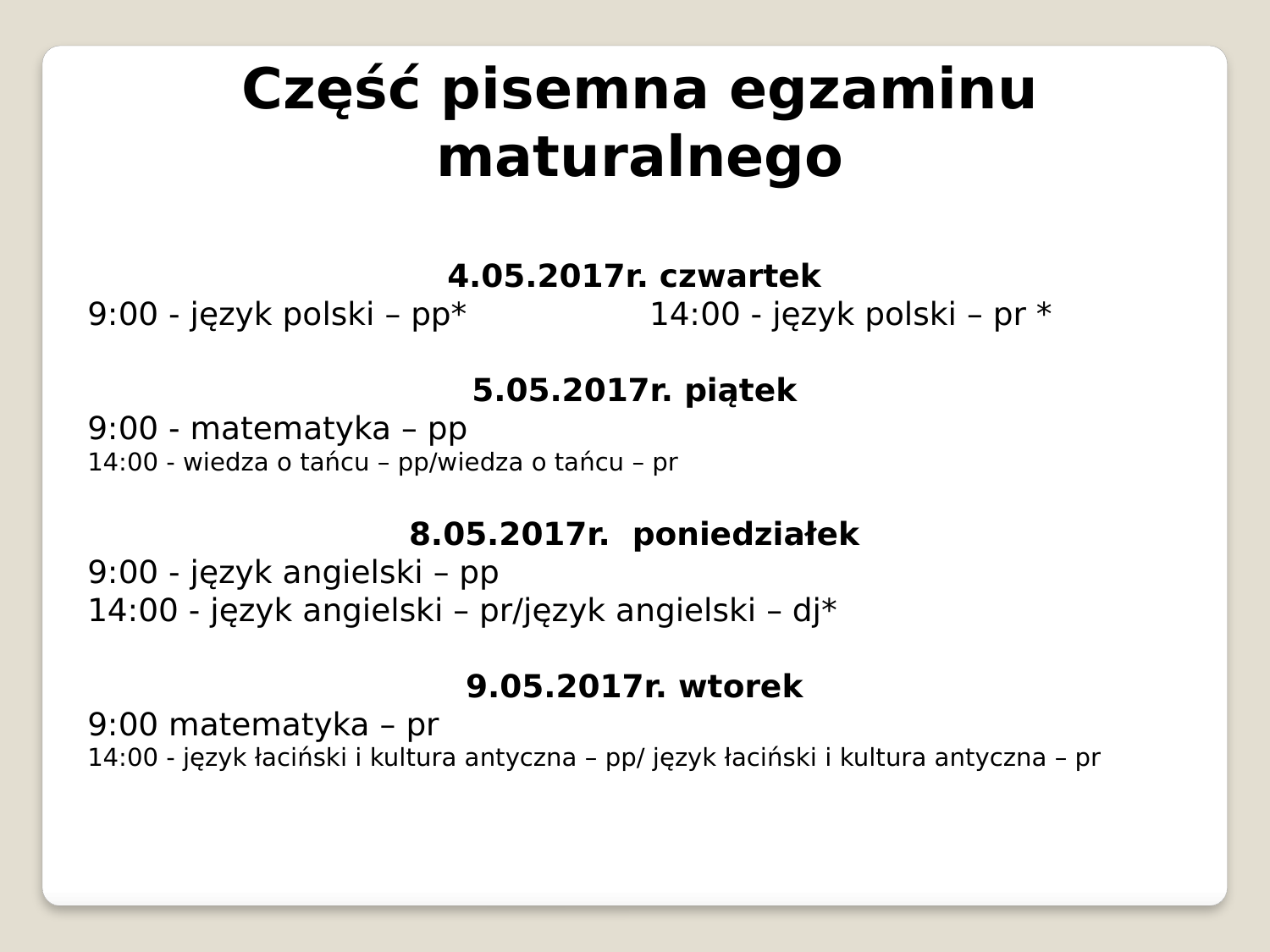

Część pisemna egzaminu maturalnego

4.05.2017r. czwartek
9:00 - język polski – pp*                  14:00 - język polski – pr *

5.05.2017r. piątek
9:00 - matematyka – pp
14:00 - wiedza o tańcu – pp/wiedza o tańcu – pr

8.05.2017r.  poniedziałek
9:00 - język angielski – pp
14:00 - język angielski – pr/język angielski – dj*

9.05.2017r. wtorek
9:00 matematyka – pr
14:00 - język łaciński i kultura antyczna – pp/ język łaciński i kultura antyczna – pr